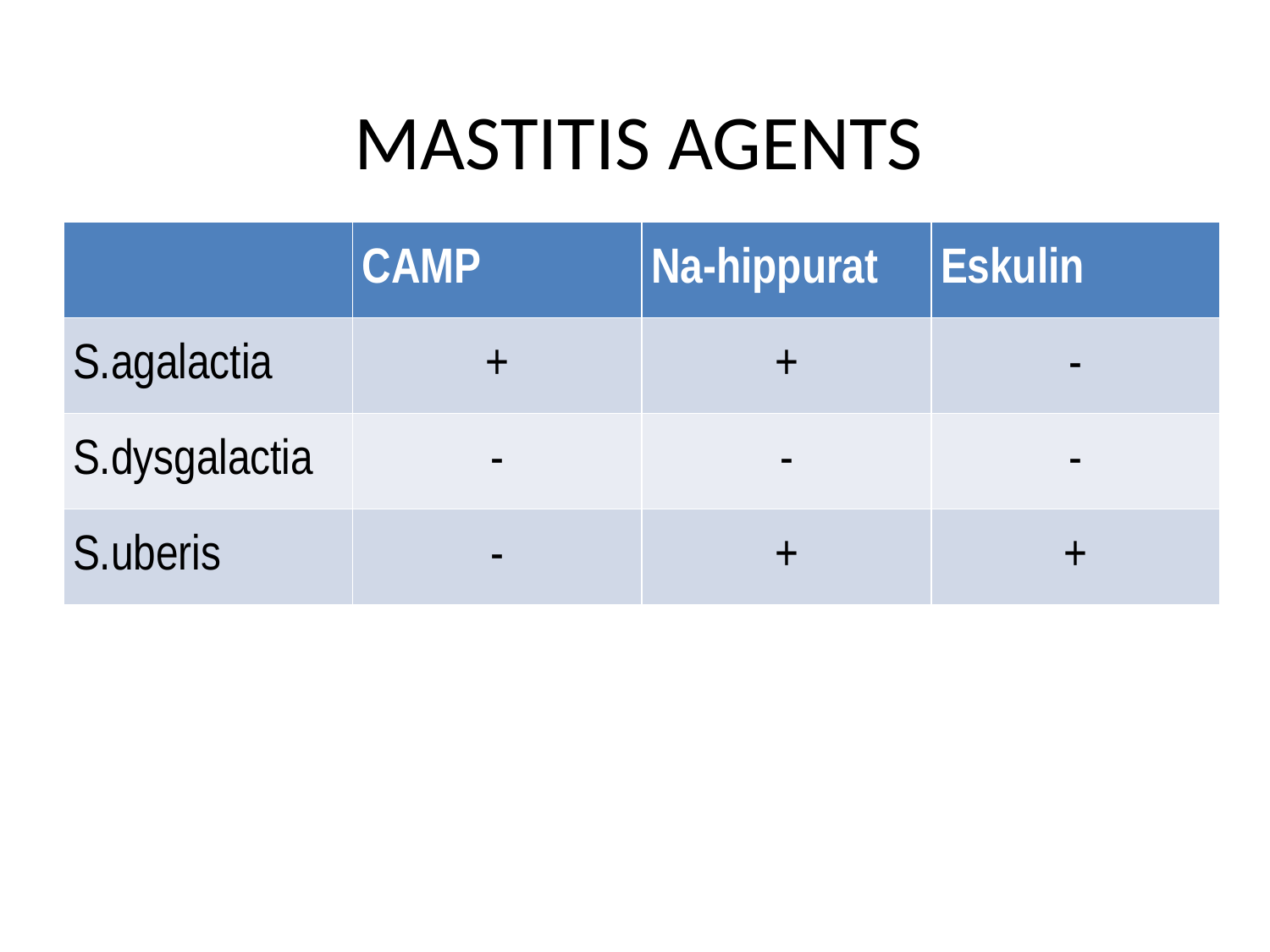

# MASTITIS AGENTS
|  | CAMP | Na-hippurat | Eskulin |
| --- | --- | --- | --- |
| S.agalactia | + | + | - |
| S.dysgalactia | - | - | - |
| S.uberis | - | + | + |